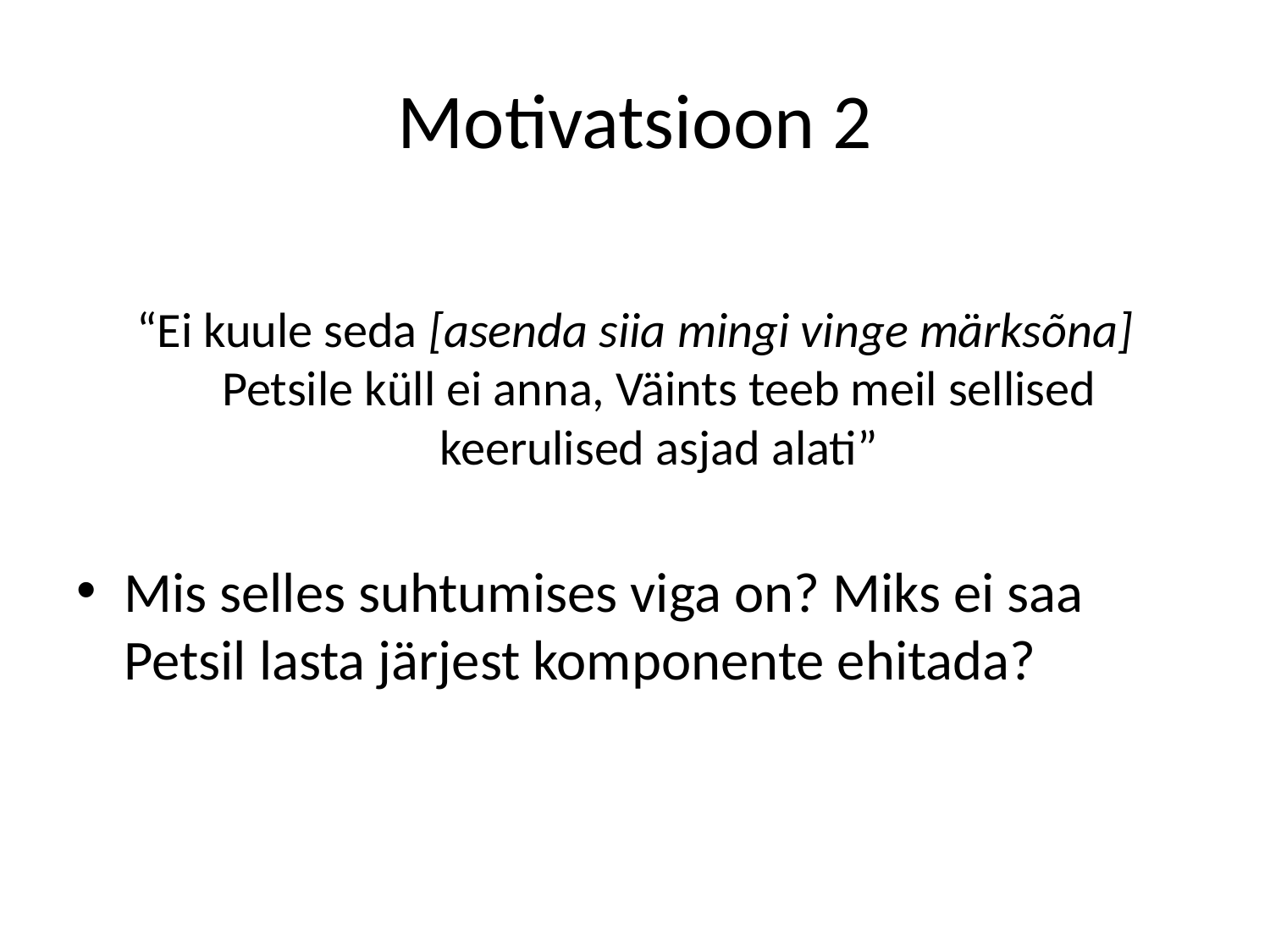

# Motivatsioon 2

“Ei kuule seda [asenda siia mingi vinge märksõna] Petsile küll ei anna, Väints teeb meil sellised keerulised asjad alati”

Mis selles suhtumises viga on? Miks ei saa Petsil lasta järjest komponente ehitada?